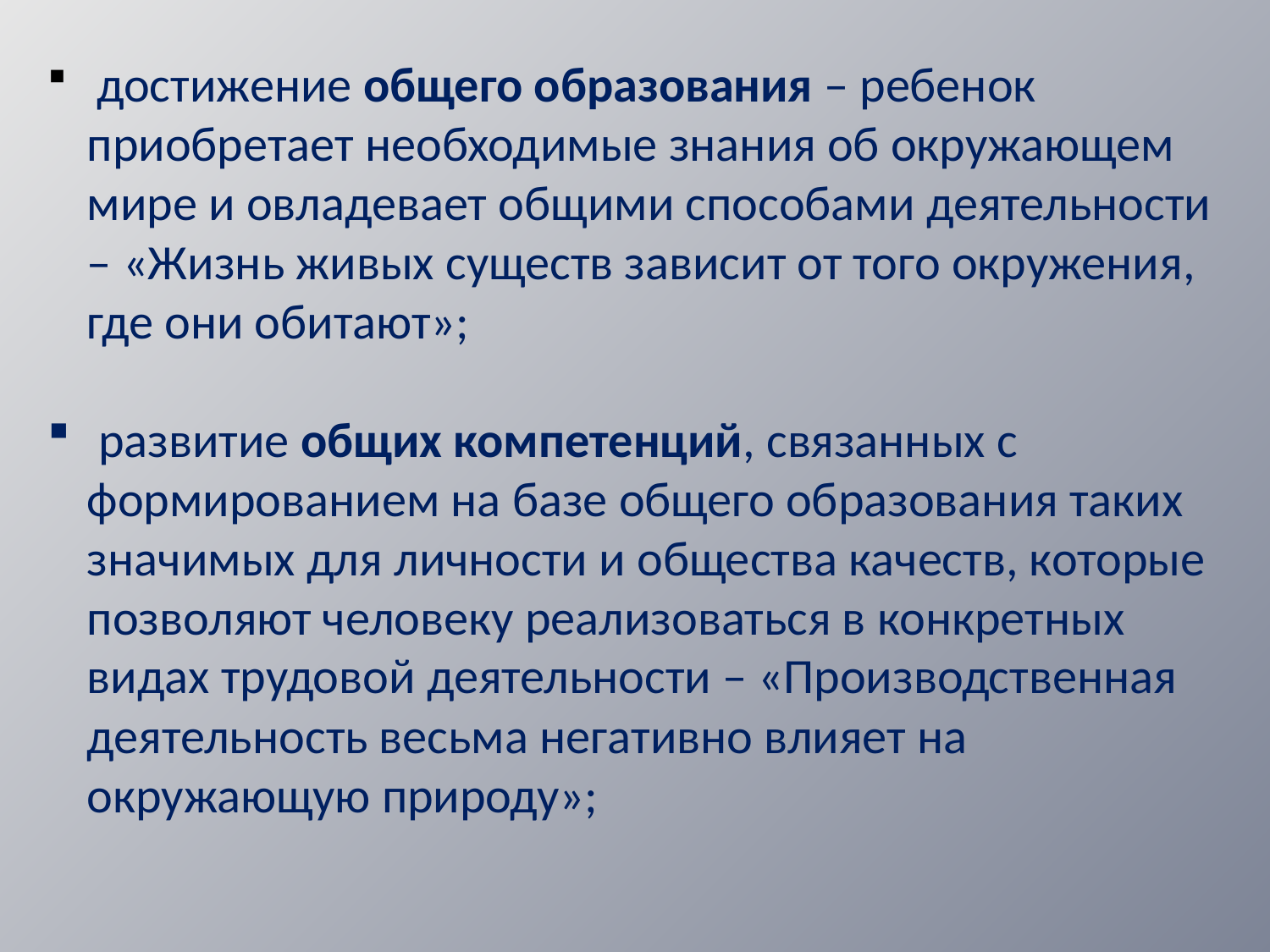

достижение общего образования – ребенок приобретает необходимые знания об окружающем мире и овладевает общими способами деятельности – «Жизнь живых существ зависит от того окружения, где они обитают»;

 развитие общих компетенций, связанных с формированием на базе общего образования таких значимых для личности и общества качеств, которые позволяют человеку реализоваться в конкретных видах трудовой деятельности – «Производственная деятельность весьма негативно влияет на окружающую природу»;